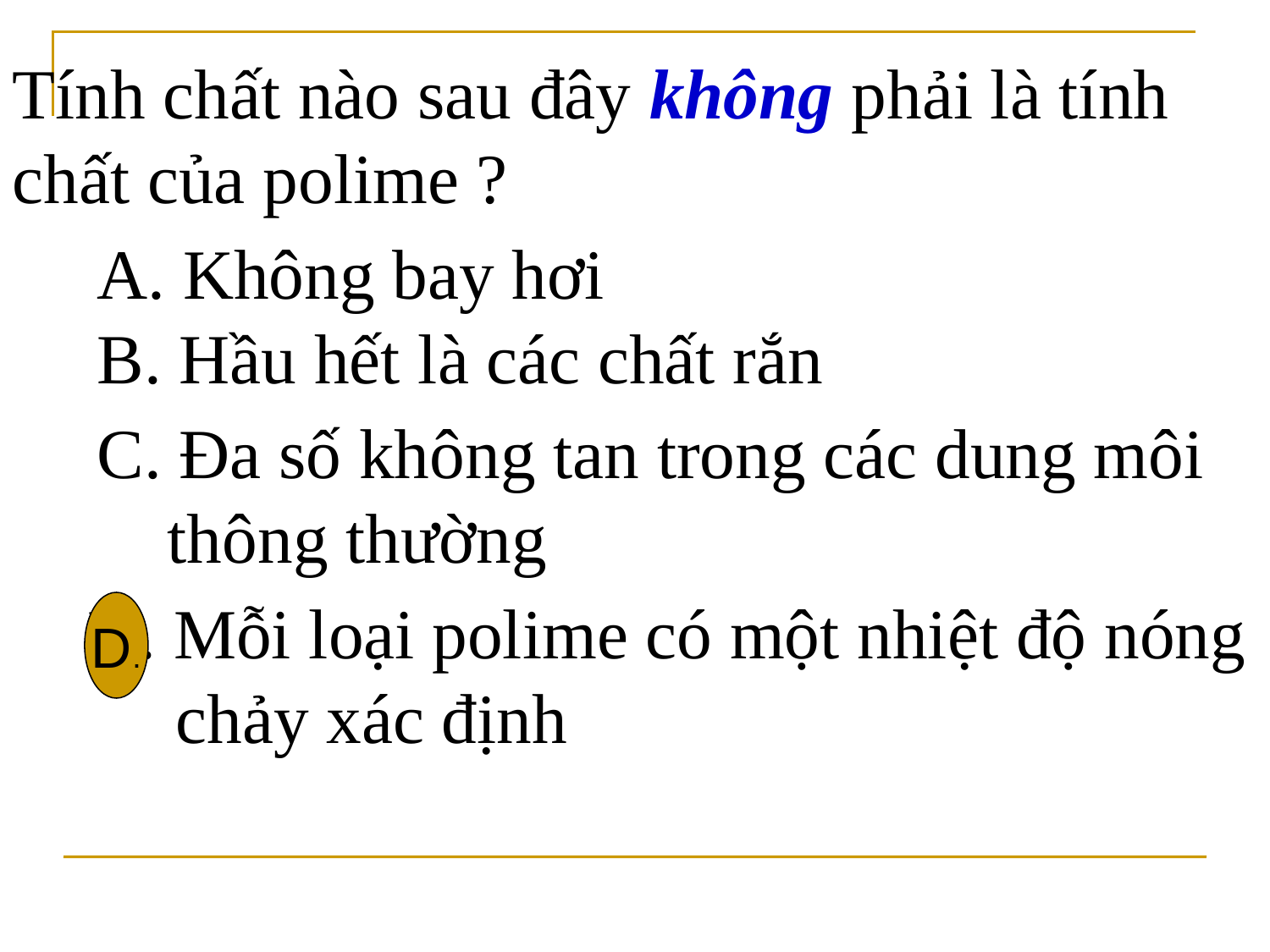

Tính chất nào sau đây không phải là tính chất của polime ?
A. Không bay hơi
B. Hầu hết là các chất rắn
C. Đa số không tan trong các dung môi
    thông thường
D. Mỗi loại polime có một nhiệt độ nóng
     chảy xác định
D.